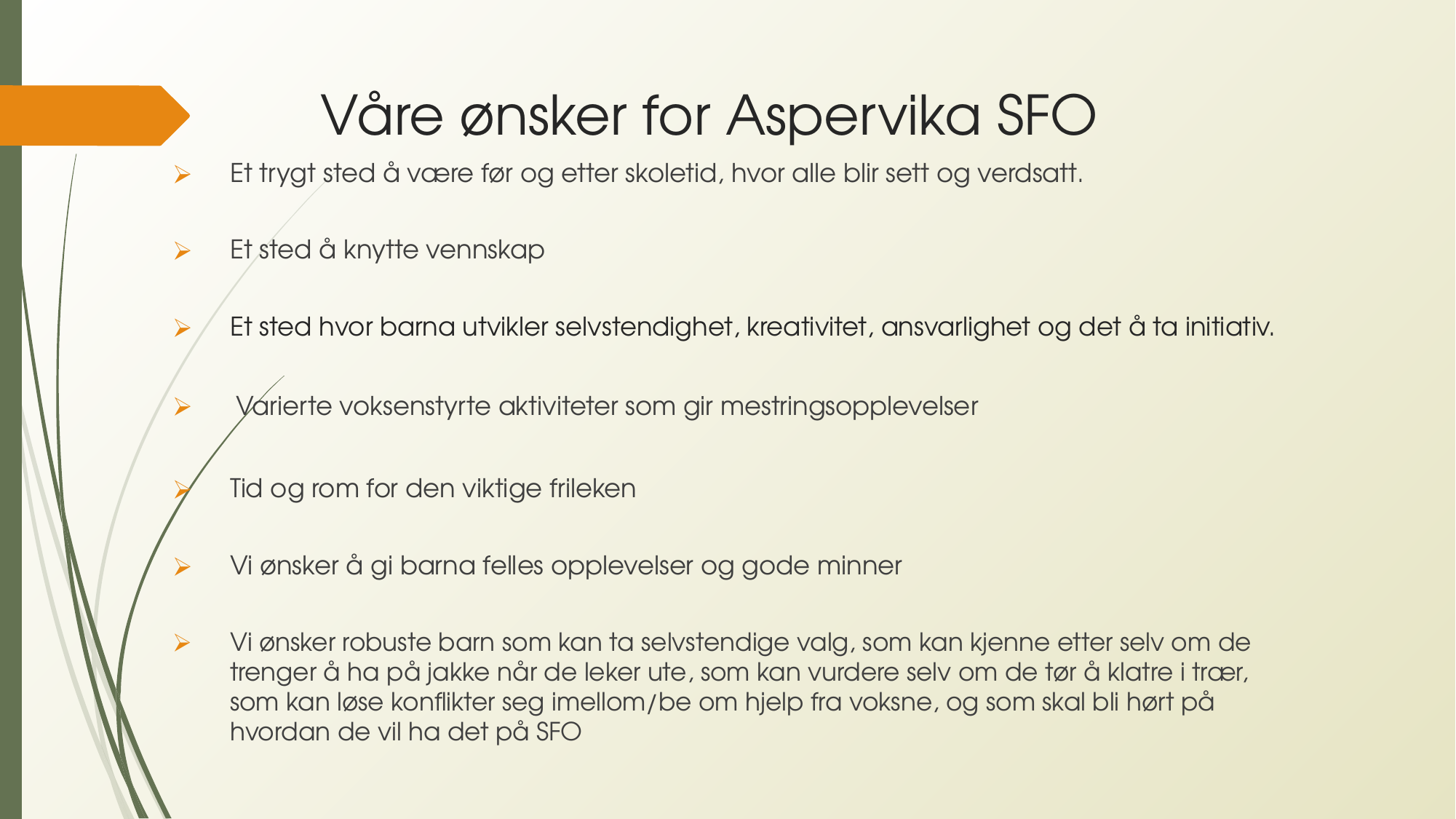

# Våre ønsker for Aspervika SFO
Et trygt sted å være før og etter skoletid, hvor alle blir sett og verdsatt.

Et sted å knytte vennskap

Et sted hvor barna utvikler selvstendighet, kreativitet, ansvarlighet og det å ta initiativ.

 Varierte voksenstyrte aktiviteter som gir mestringsopplevelser

Tid og rom for den viktige frileken

Vi ønsker å gi barna felles opplevelser og gode minner

Vi ønsker robuste barn som kan ta selvstendige valg, som kan kjenne etter selv om de trenger å ha på jakke når de leker ute, som kan vurdere selv om de tør å klatre i trær, som kan løse konflikter seg imellom/be om hjelp fra voksne, og som skal bli hørt på hvordan de vil ha det på SFO